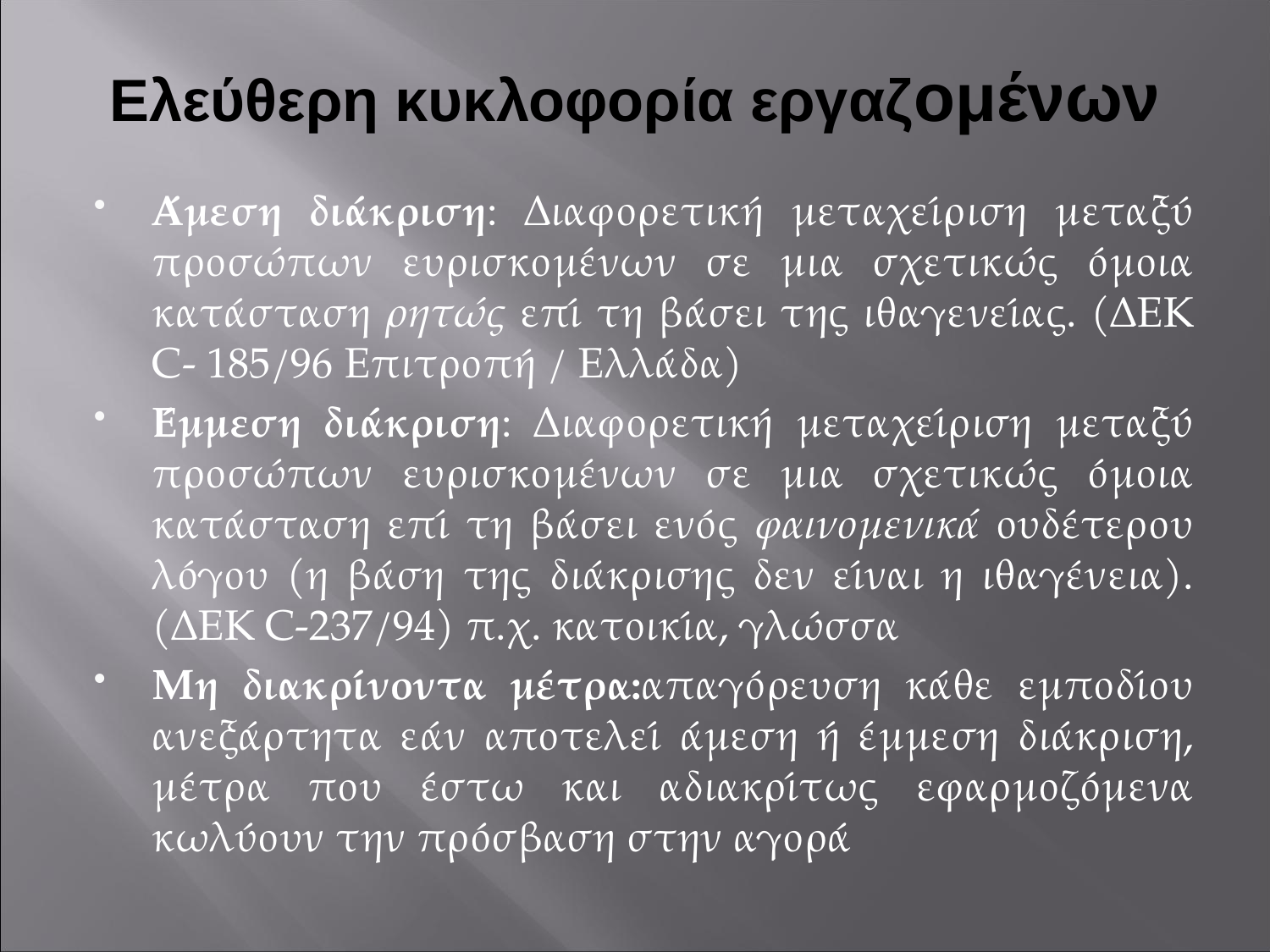

# Ελεύθερη κυκλοφορία εργαζομένων
Άμεση διάκριση: Διαφορετική μεταχείριση μεταξύ προσώπων ευρισκομένων σε μια σχετικώς όμοια κατάσταση ρητώς επί τη βάσει της ιθαγενείας. (ΔΕΚ C- 185/96 Επιτροπή / Ελλάδα)
Έμμεση διάκριση: Διαφορετική μεταχείριση μεταξύ προσώπων ευρισκομένων σε μια σχετικώς όμοια κατάσταση επί τη βάσει ενός φαινομενικά ουδέτερου λόγου (η βάση της διάκρισης δεν είναι η ιθαγένεια). (ΔΕΚ C-237/94) π.χ. κατοικία, γλώσσα
Μη διακρίνοντα μέτρα:απαγόρευση κάθε εμποδίου ανεξάρτητα εάν αποτελεί άμεση ή έμμεση διάκριση, μέτρα που έστω και αδιακρίτως εφαρμοζόμενα κωλύουν την πρόσβαση στην αγορά